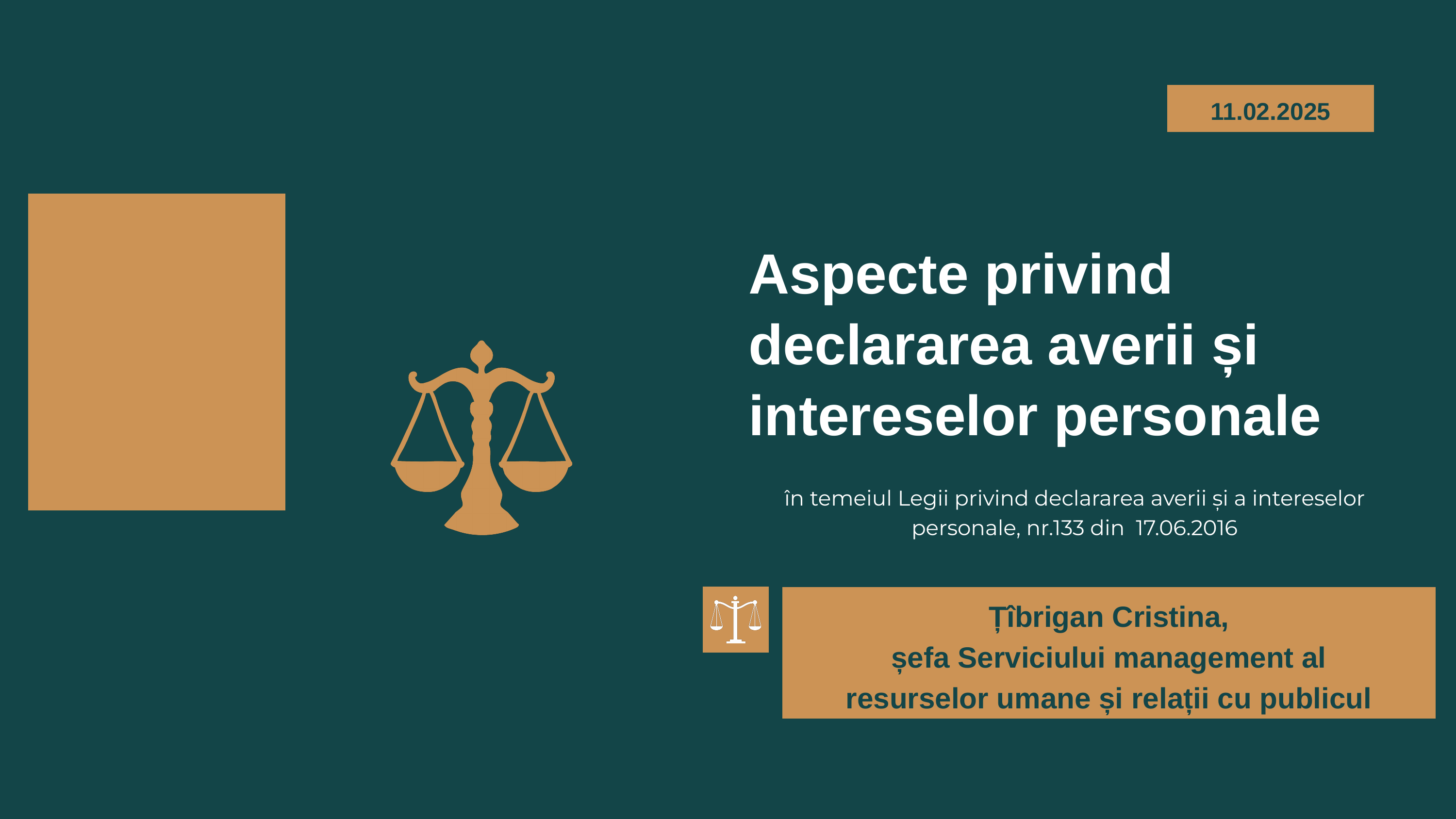

11.02.2025

Aspecte privind declararea averii și intereselor personale

în temeiul Legii privind declararea averii și a intereselor personale, nr.133 din  17.06.2016

Țîbrigan Cristina,
 șefa Serviciului management al
resurselor umane și relații cu publicul